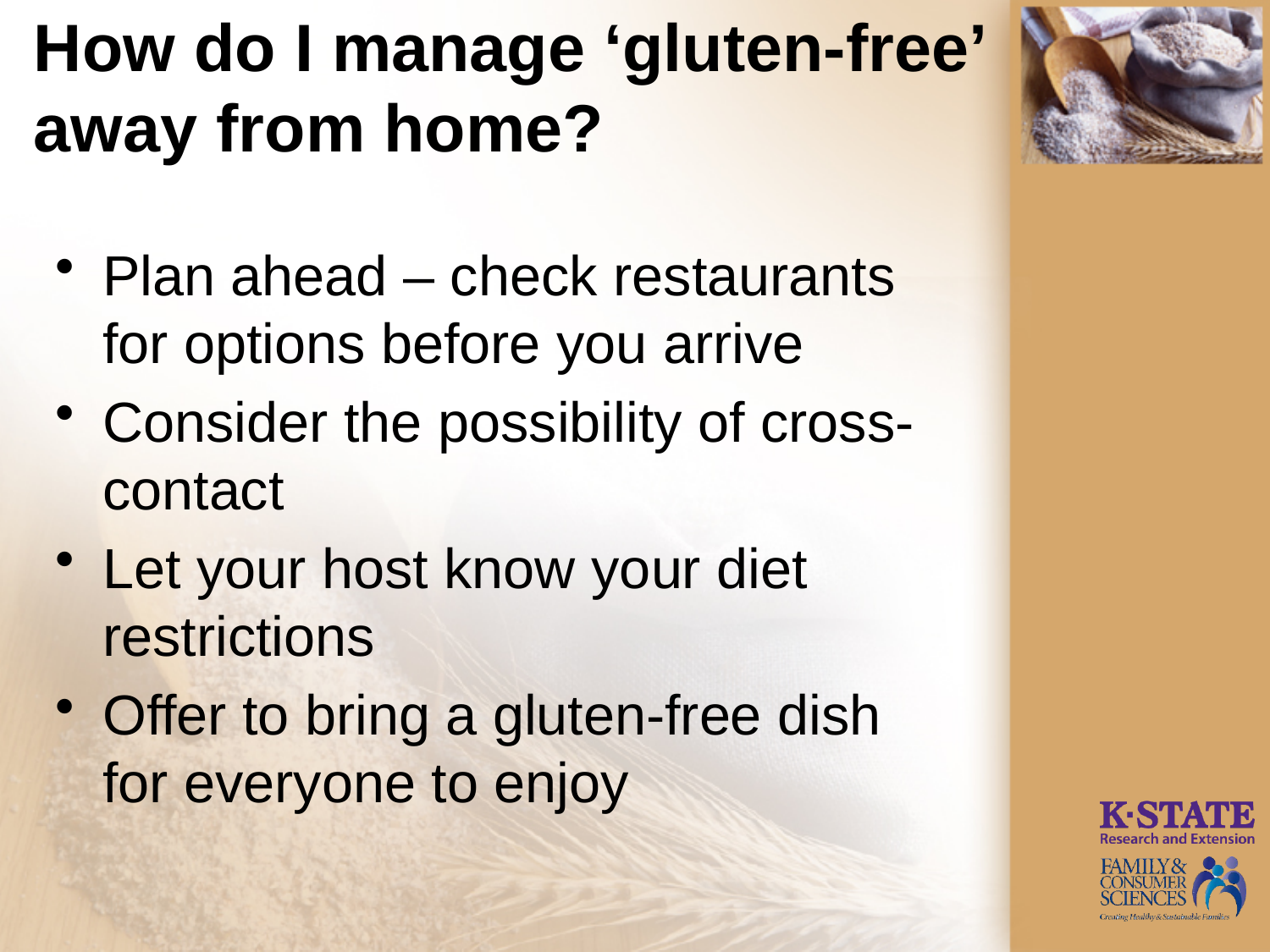

# How do I manage ‘gluten-free’ away from home?
Plan ahead – check restaurants for options before you arrive
Consider the possibility of cross-contact
Let your host know your diet restrictions
Offer to bring a gluten-free dish for everyone to enjoy